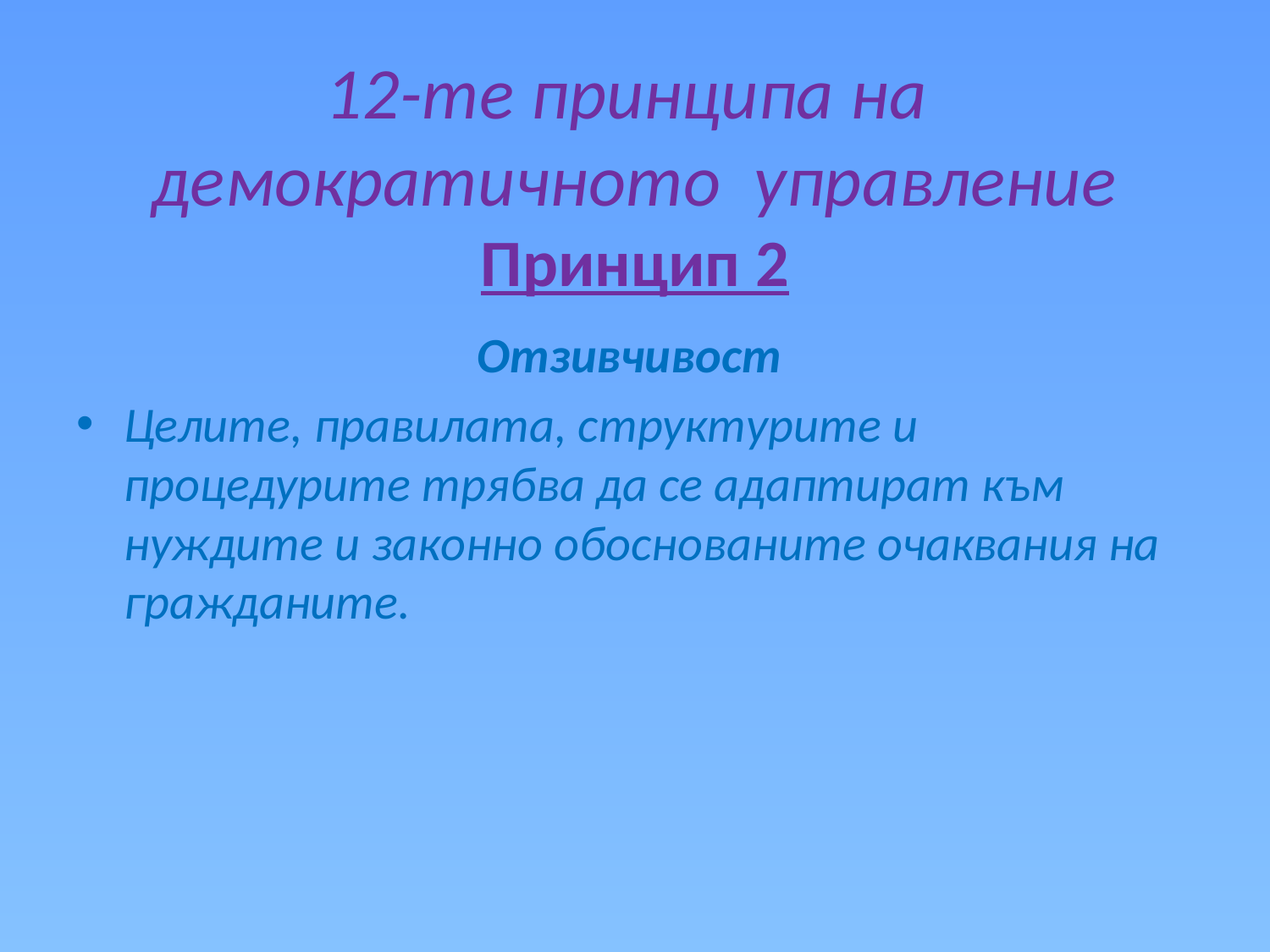

# 12-те принципа на демократичното  управление Принцип 2
Отзивчивост
Целите, правилата, структурите и процедурите трябва да се адаптират към нуждите и законно обоснованите очаквания на гражданите.